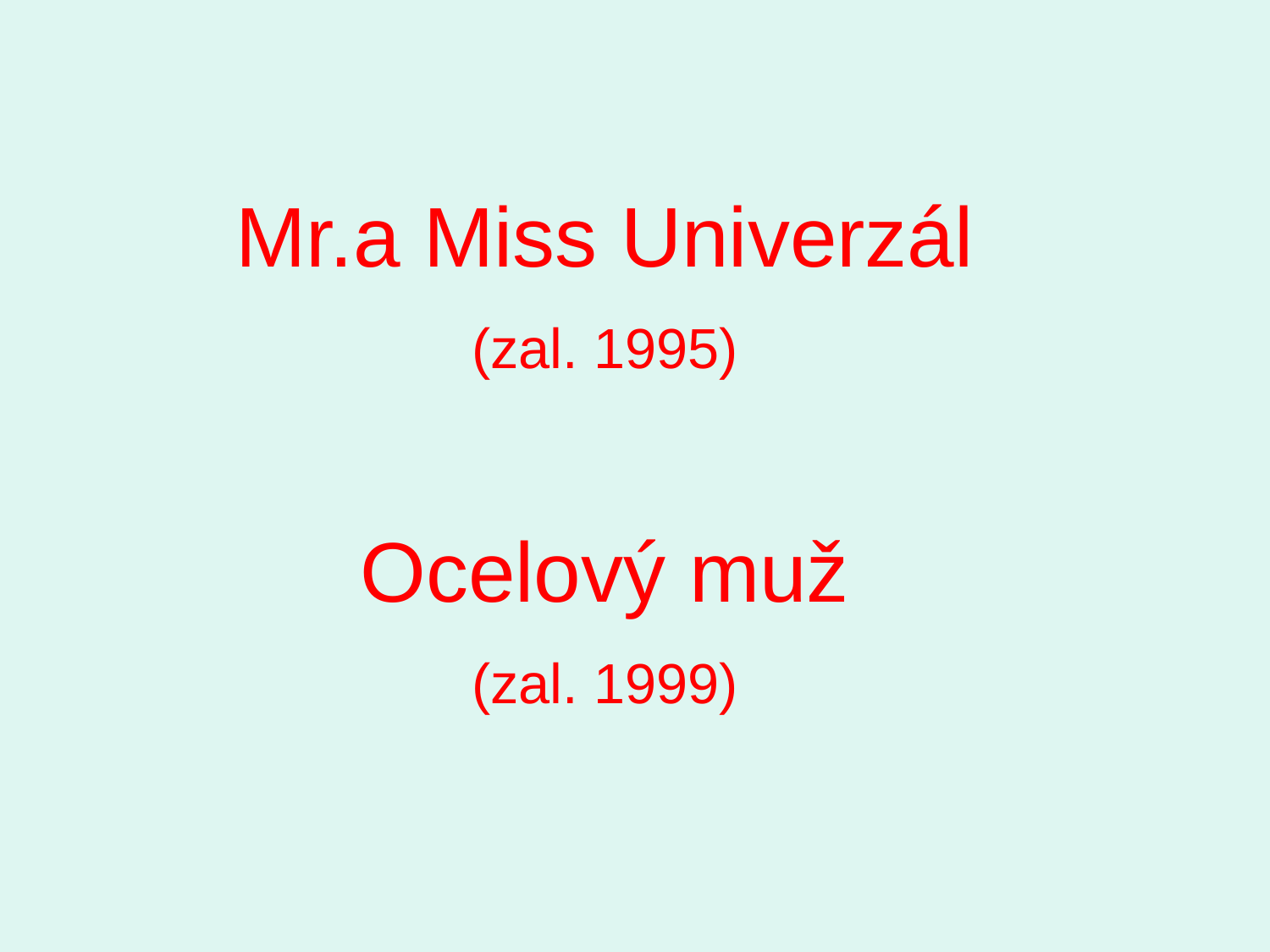

Mr.a Miss Univerzál
(zal. 1995)

Ocelový muž
(zal. 1999)